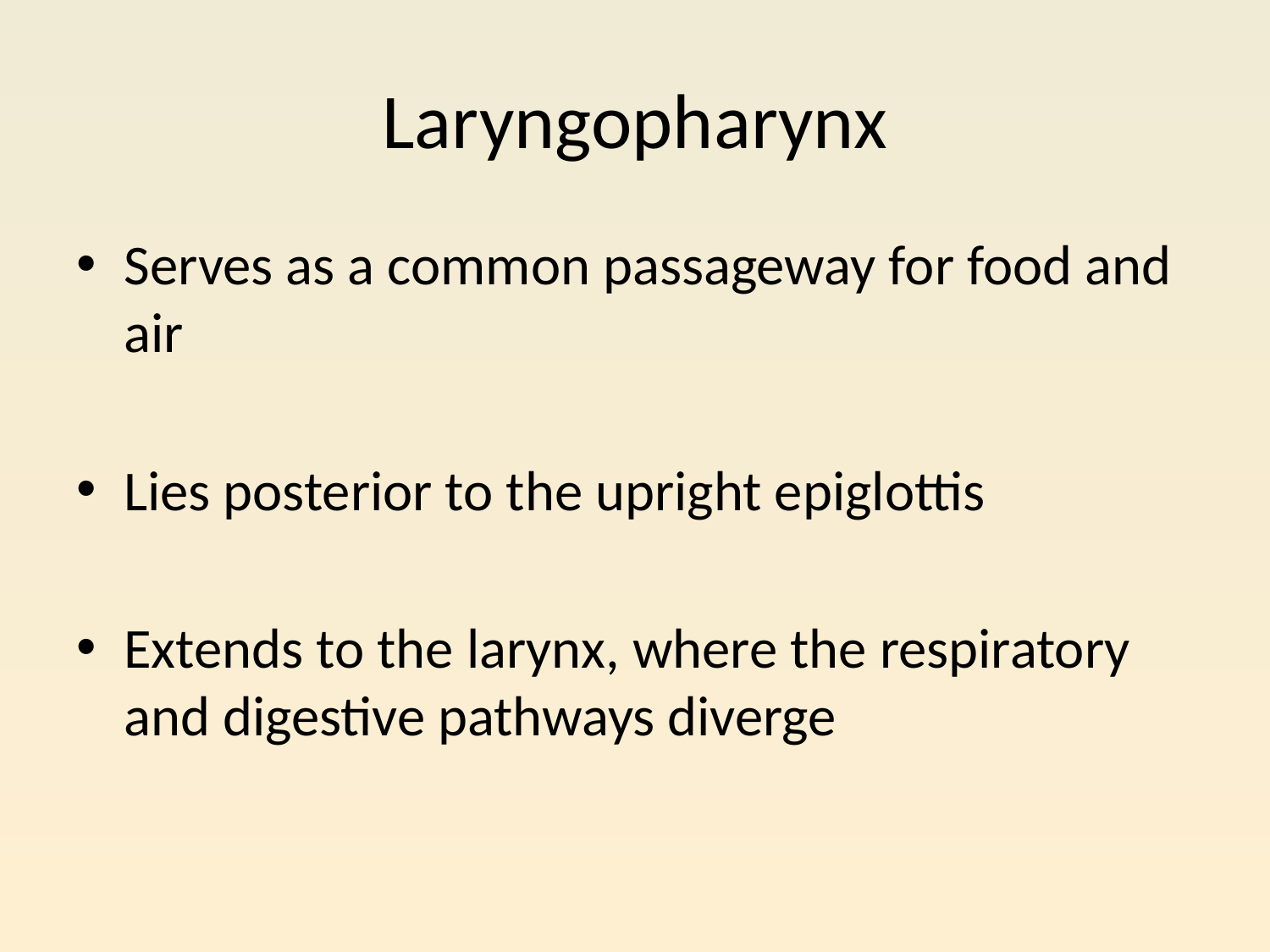

# Laryngopharynx
Serves as a common passageway for food and air

Lies posterior to the upright epiglottis

Extends to the larynx, where the respiratory and digestive pathways diverge